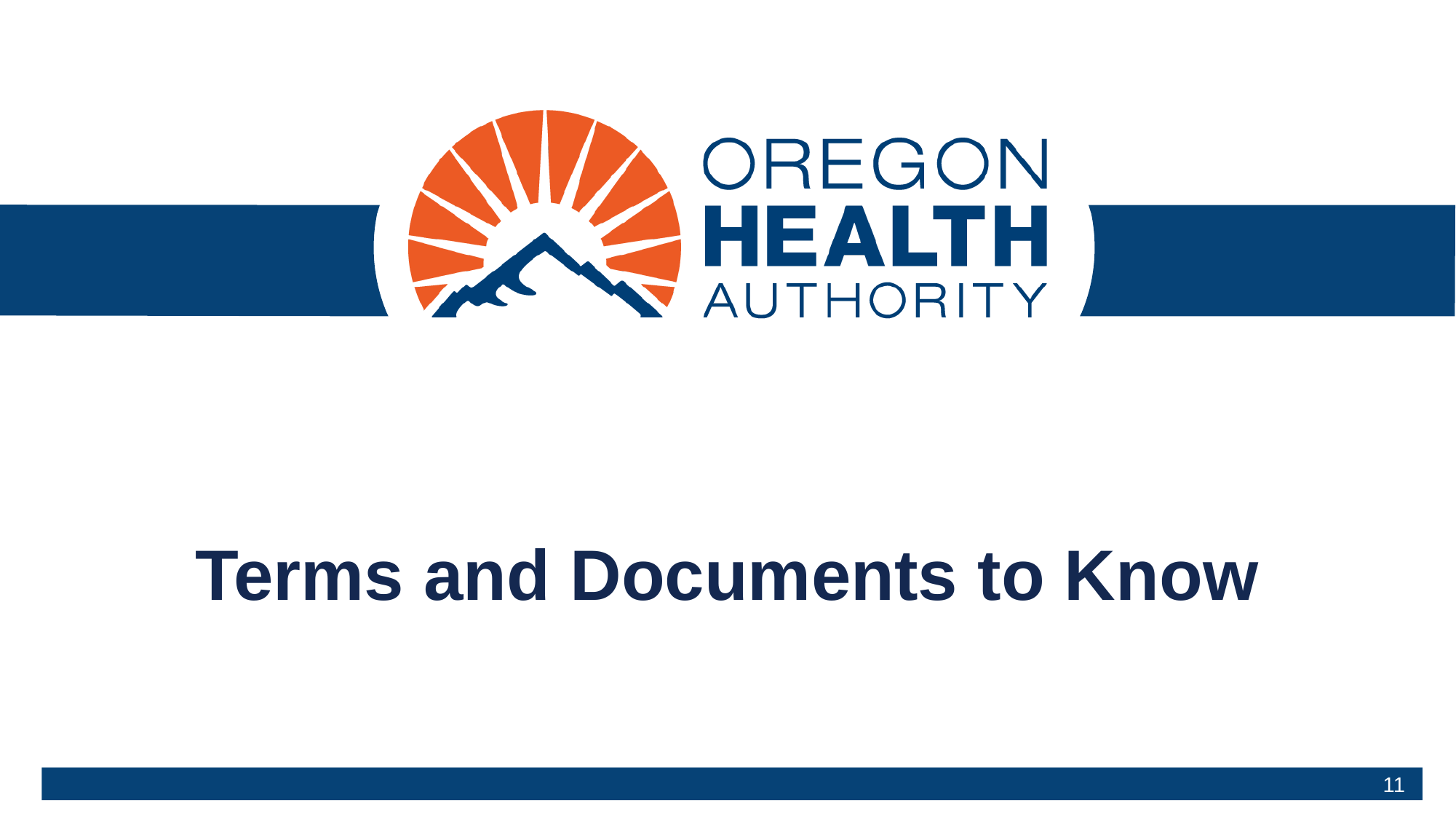

# Terms and Documents to Know
11